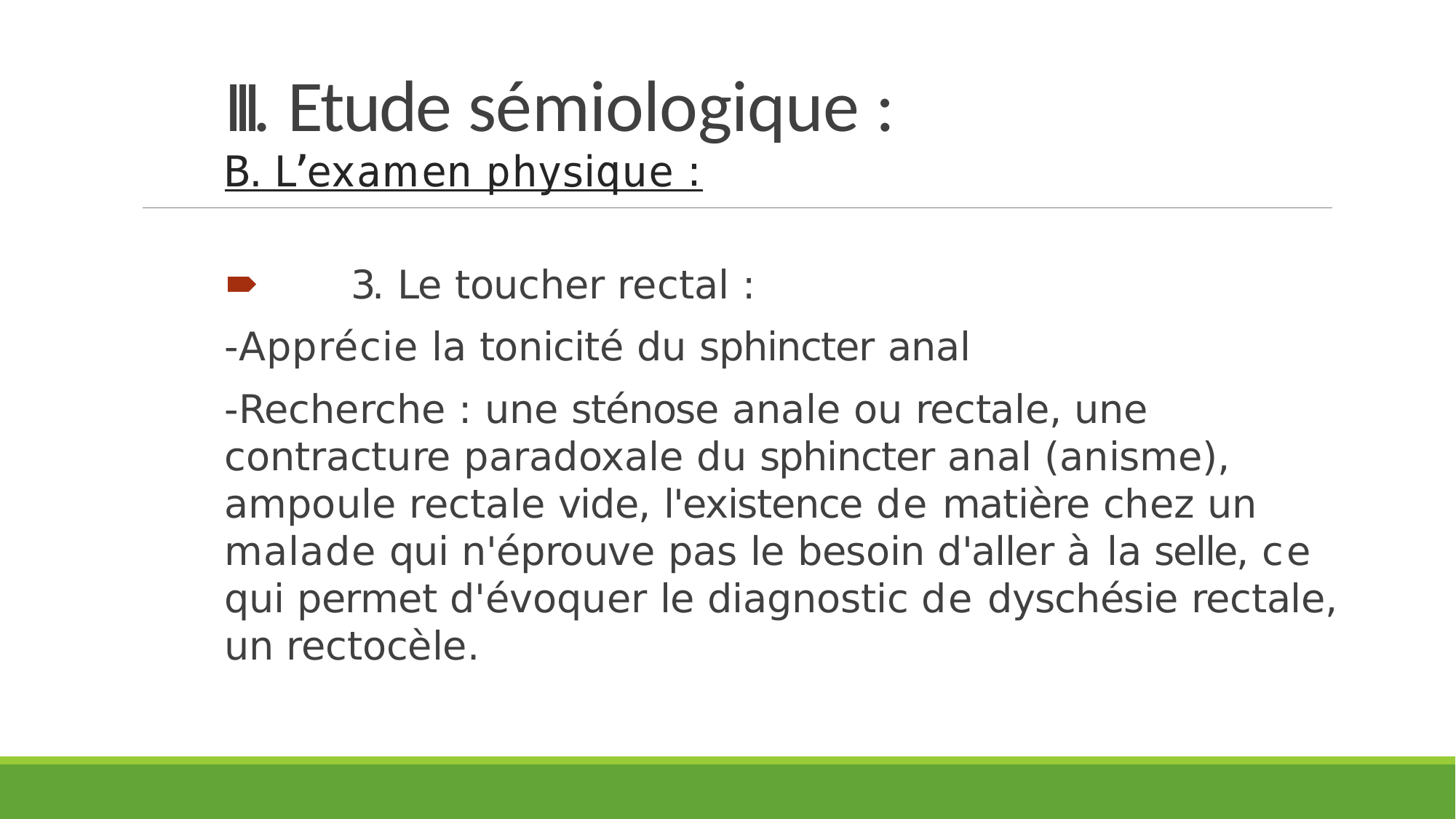

# III. Etude sémiologique :
B. L’examen physique :

🠶 3. Le toucher rectal :
-Apprécie la tonicité du sphincter anal
-Recherche : une sténose anale ou rectale, une contracture paradoxale du sphincter anal (anisme), ampoule rectale vide, l'existence de matière chez un malade qui n'éprouve pas le besoin d'aller à la selle, ce qui permet d'évoquer le diagnostic de dyschésie rectale, un rectocèle.